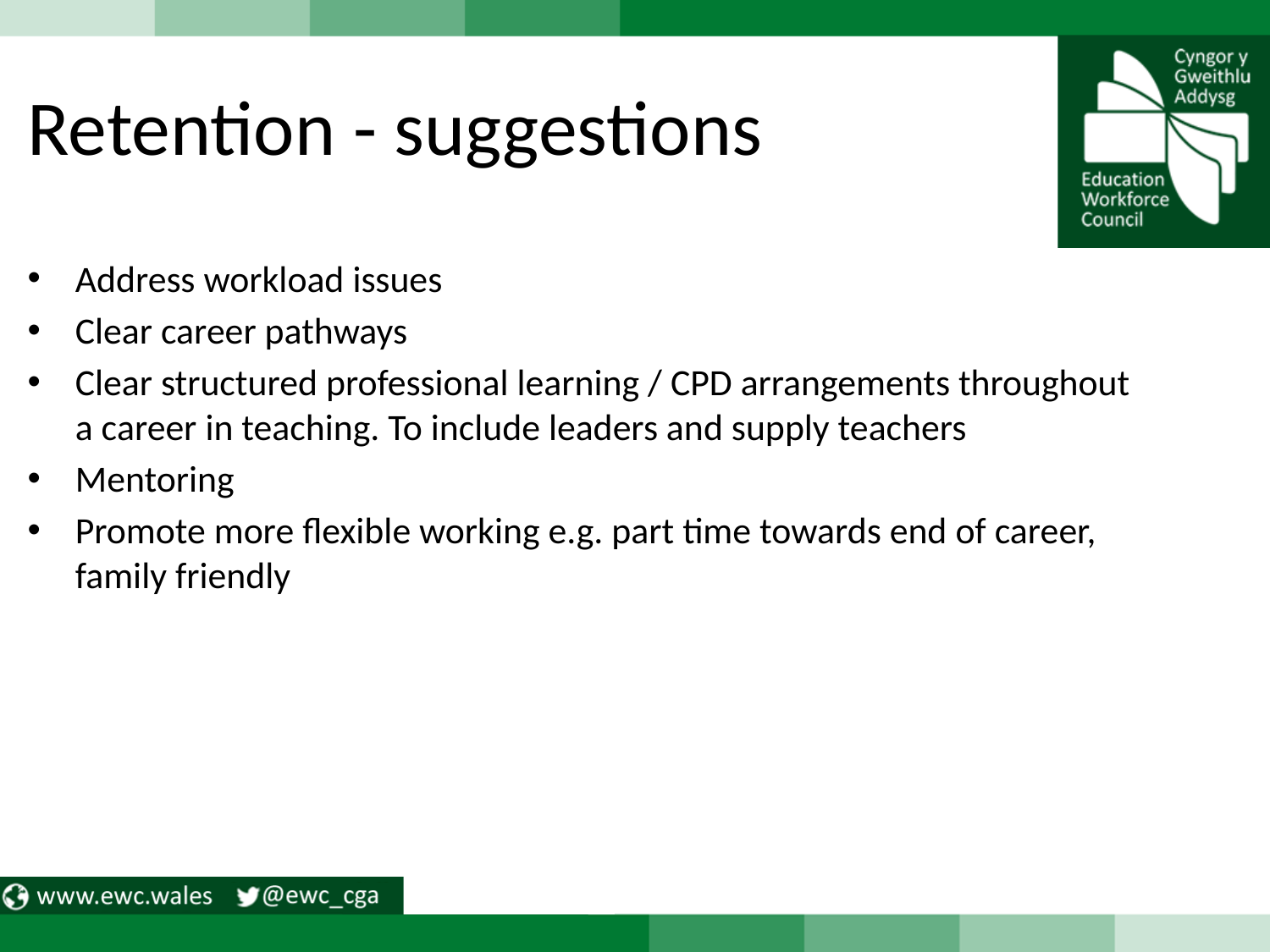

# Retention - suggestions
Address workload issues
Clear career pathways
Clear structured professional learning / CPD arrangements throughout a career in teaching. To include leaders and supply teachers
Mentoring
Promote more flexible working e.g. part time towards end of career, family friendly